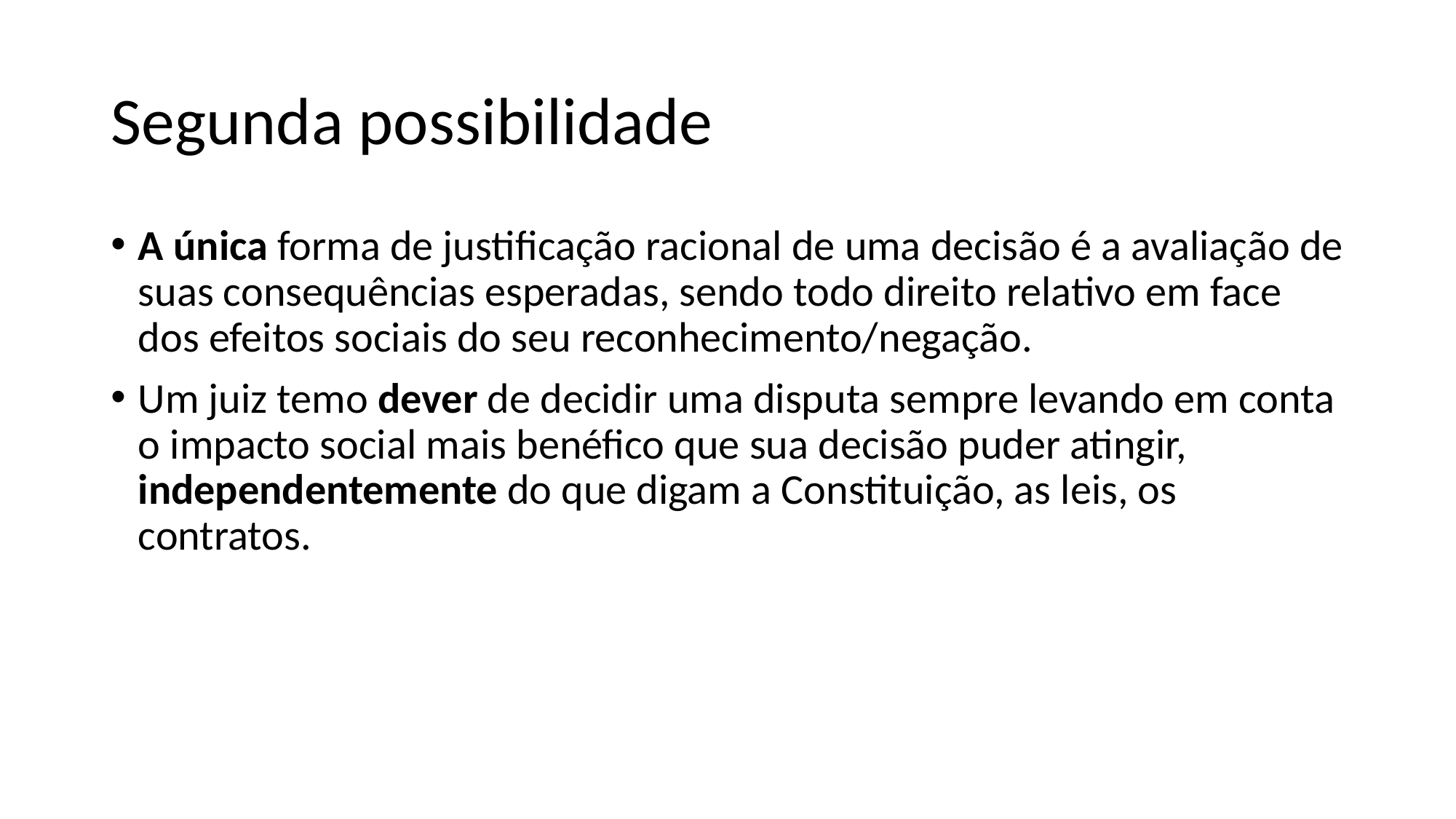

# Segunda possibilidade
A única forma de justificação racional de uma decisão é a avaliação de suas consequências esperadas, sendo todo direito relativo em face dos efeitos sociais do seu reconhecimento/negação.
Um juiz temo dever de decidir uma disputa sempre levando em conta o impacto social mais benéfico que sua decisão puder atingir, independentemente do que digam a Constituição, as leis, os contratos.